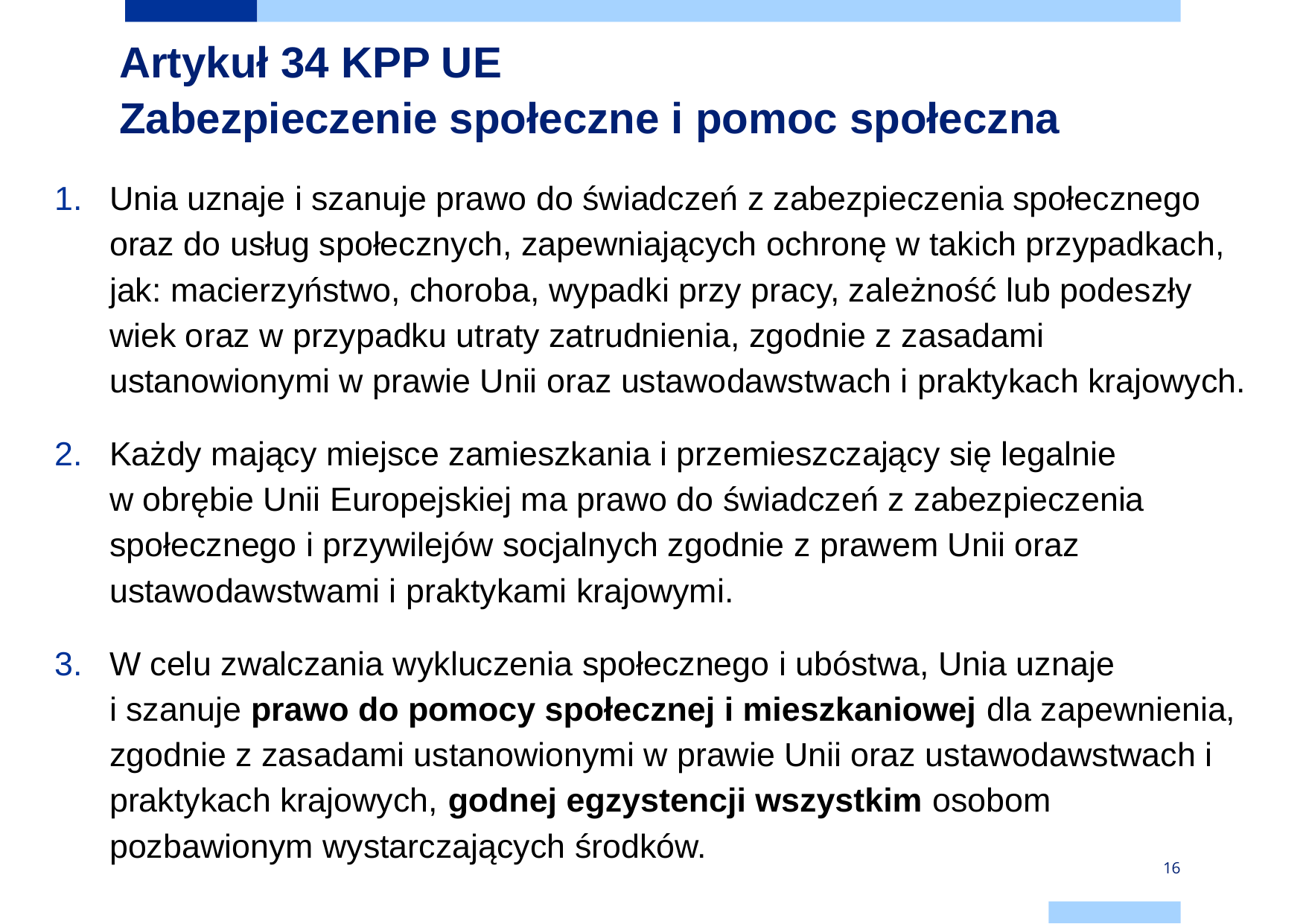

# Artykuł 34 KPP UE Zabezpieczenie społeczne i pomoc społeczna
Unia uznaje i szanuje prawo do świadczeń z zabezpieczenia społecznego oraz do usług społecznych, zapewniających ochronę w takich przypadkach, jak: macierzyństwo, choroba, wypadki przy pracy, zależność lub podeszły wiek oraz w przypadku utraty zatrudnienia, zgodnie z zasadami ustanowionymi w prawie Unii oraz ustawodawstwach i praktykach krajowych.
Każdy mający miejsce zamieszkania i przemieszczający się legalnie
w obrębie Unii Europejskiej ma prawo do świadczeń z zabezpieczenia społecznego i przywilejów socjalnych zgodnie z prawem Unii oraz ustawodawstwami i praktykami krajowymi.
W celu zwalczania wykluczenia społecznego i ubóstwa, Unia uznaje
i szanuje prawo do pomocy społecznej i mieszkaniowej dla zapewnienia, zgodnie z zasadami ustanowionymi w prawie Unii oraz ustawodawstwach i praktykach krajowych, godnej egzystencji wszystkim osobom pozbawionym wystarczających środków.
16